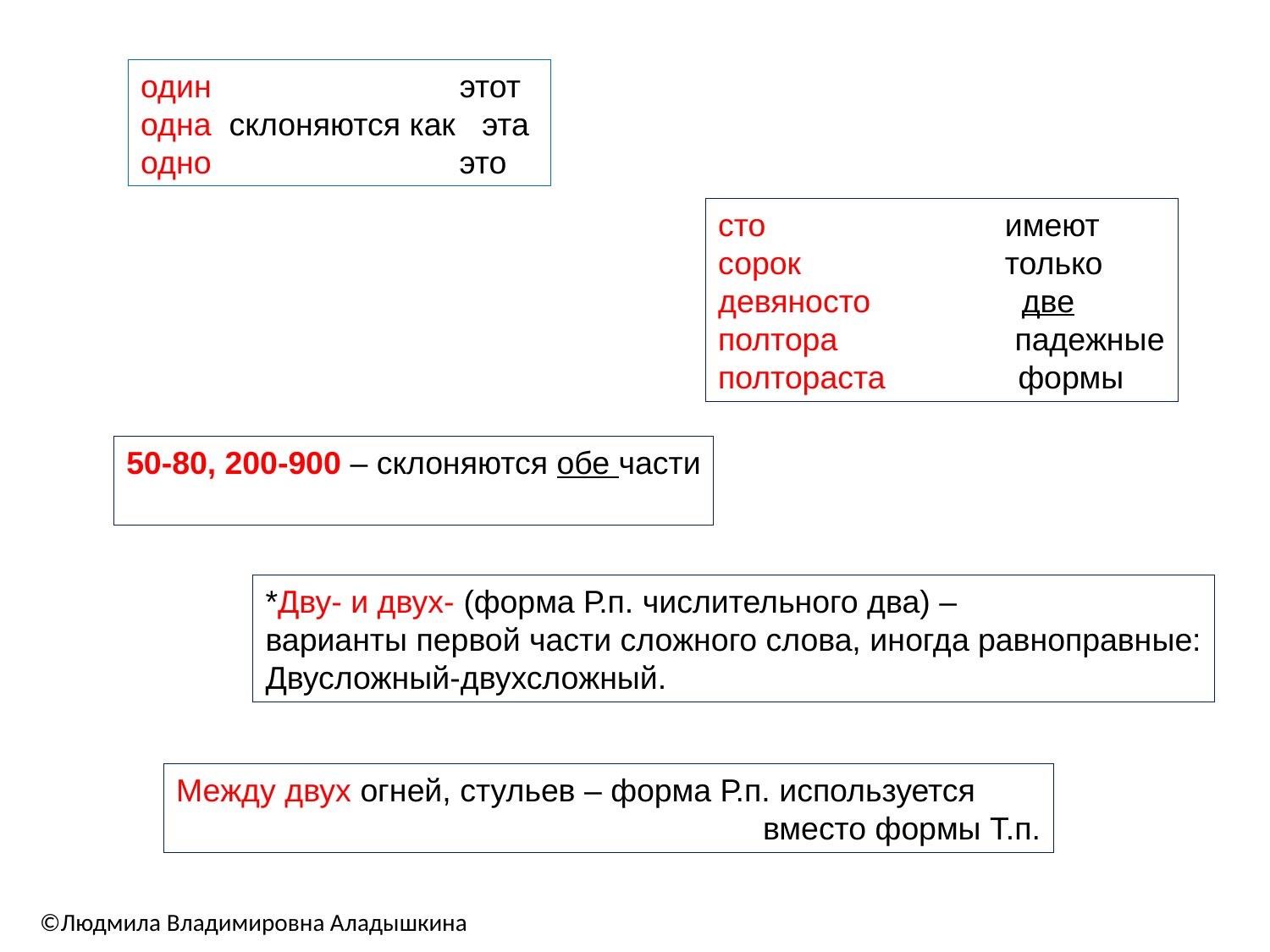

один                            этот
одна  склоняются как   эта
одно                            это
сто                           имеют
сорок                       только
девяносто                 две
полтора                    падежные
полтораста               формы
50-80, 200-900 – склоняются обе части

*Дву- и двух- (форма Р.п. числительного два) –
варианты первой части сложного слова, иногда равноправные:
Двусложный-двухсложный.
Между двух огней, стульев – форма Р.п. используется
                                                                  вместо формы Т.п.
©Людмила Владимировна Аладышкина